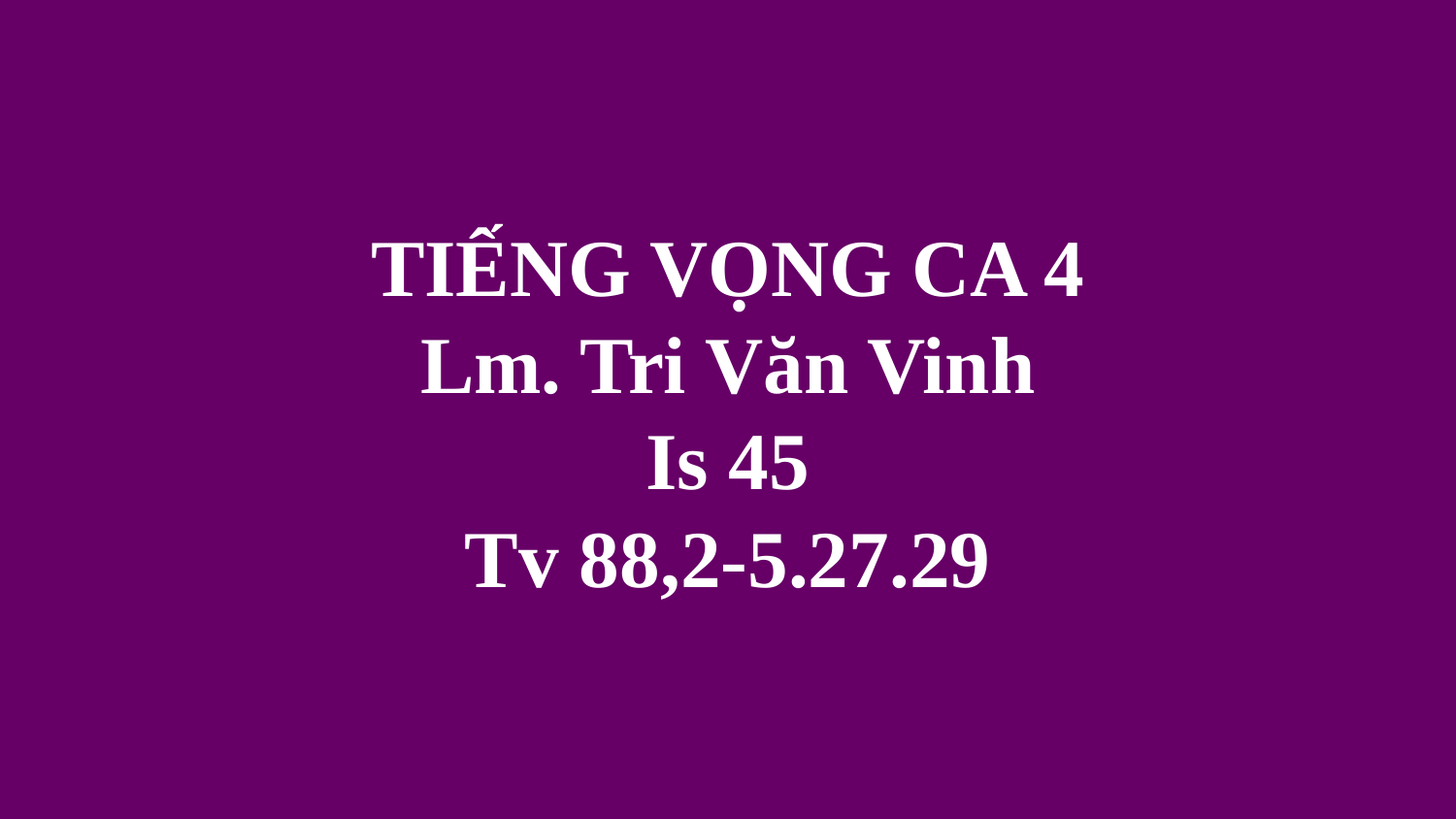

# TIẾNG VỌNG CA 4 Lm. Tri Văn Vinh Is 45 Tv 88,2-5.27.29